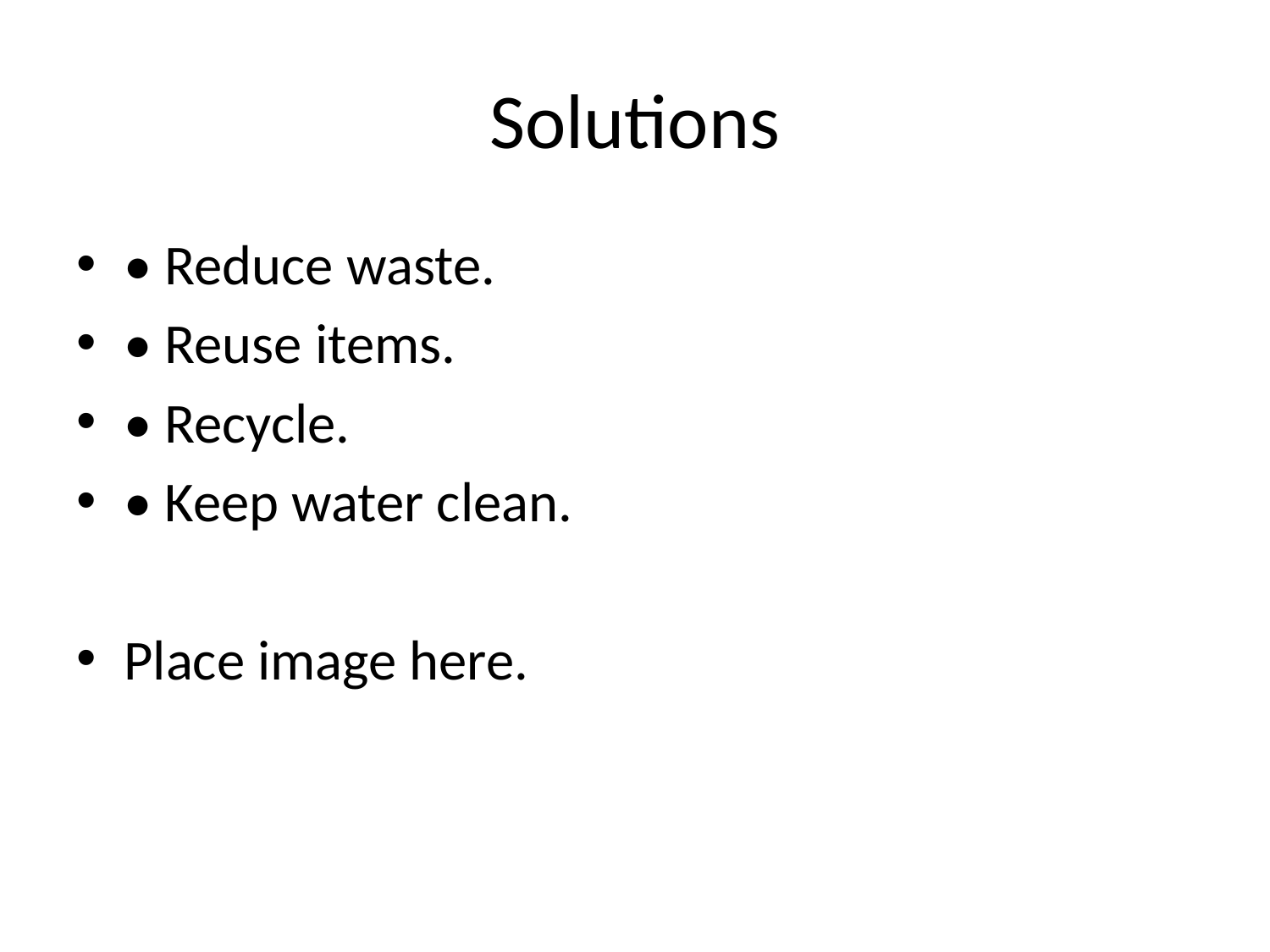

# Solutions
• Reduce waste.
• Reuse items.
• Recycle.
• Keep water clean.

Place image here.